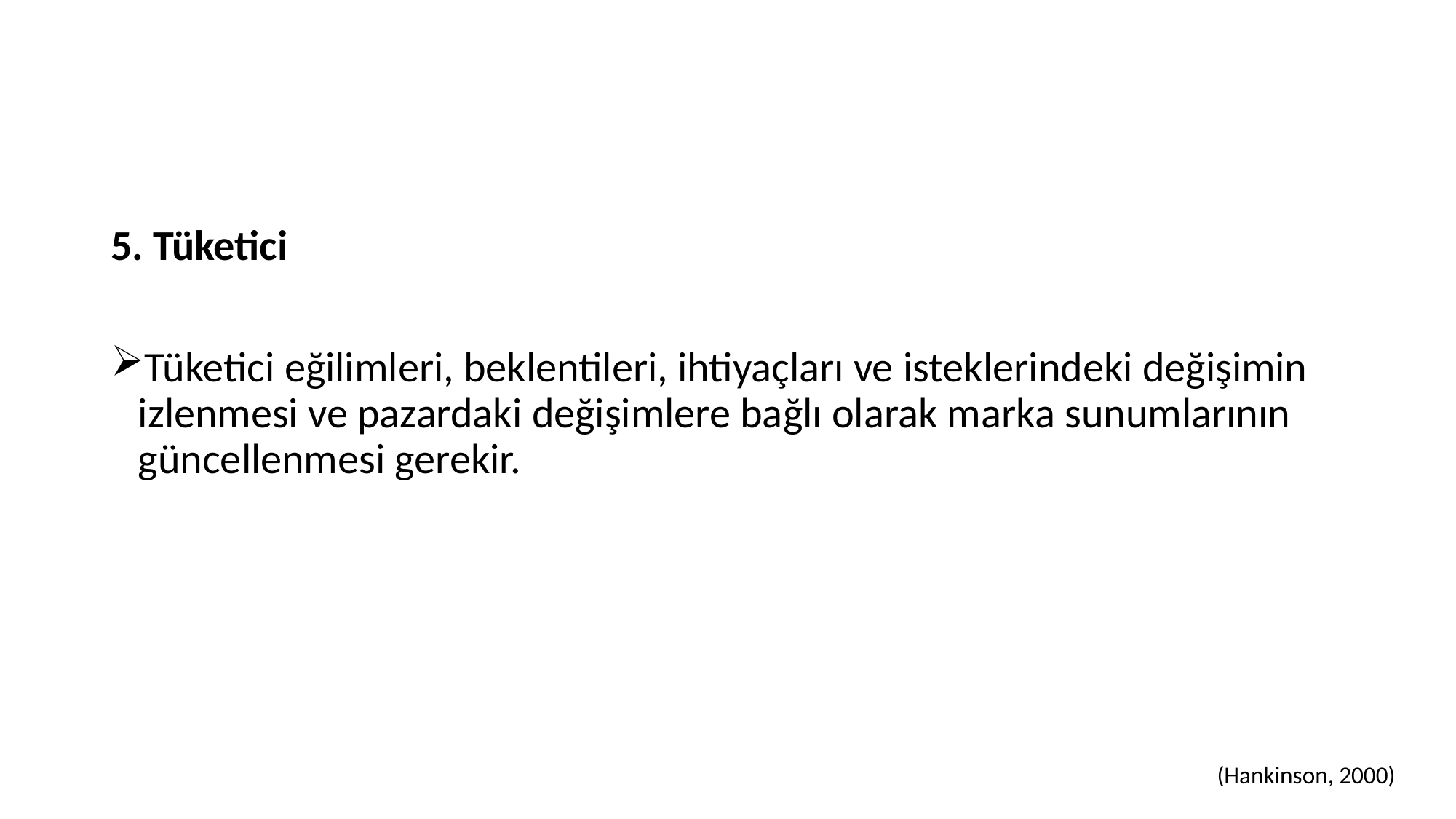

#
5. Tüketici

Tüketici eğilimleri, beklentileri, ihtiyaçları ve isteklerindeki değişimin izlenmesi ve pazardaki değişimlere bağlı olarak marka sunumlarının güncellenmesi gerekir.
(Hankinson, 2000)